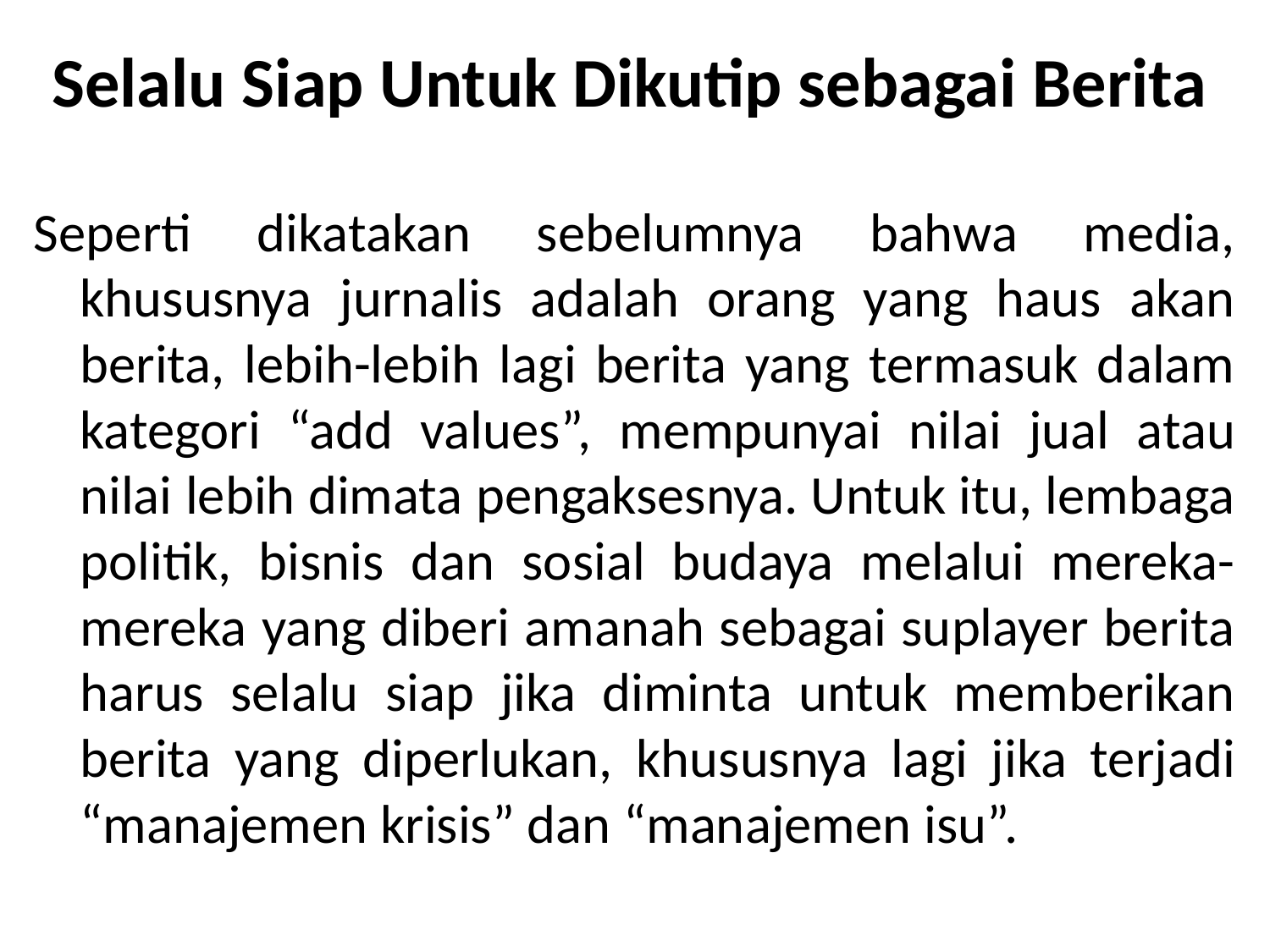

# Selalu Siap Untuk Dikutip sebagai Berita
Seperti dikatakan sebelumnya bahwa media, khususnya jurnalis adalah orang yang haus akan berita, lebih-lebih lagi berita yang termasuk dalam kategori “add values”, mempunyai nilai jual atau nilai lebih dimata pengaksesnya. Untuk itu, lembaga politik, bisnis dan sosial budaya melalui mereka-mereka yang diberi amanah sebagai suplayer berita harus selalu siap jika diminta untuk memberikan berita yang diperlukan, khususnya lagi jika terjadi “manajemen krisis” dan “manajemen isu”.